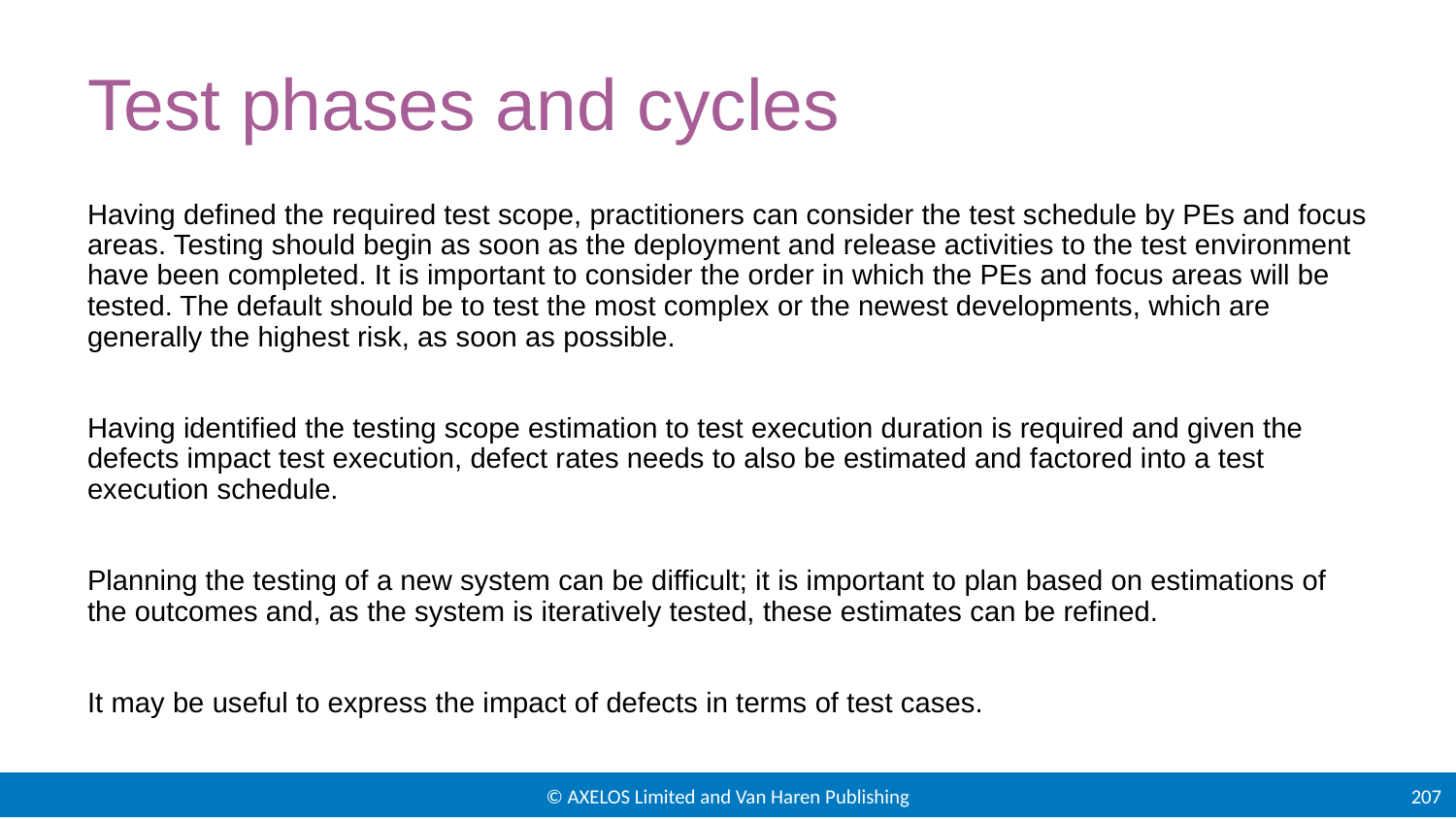

# Test phases and cycles
Having defined the required test scope, practitioners can consider the test schedule by PEs and focus areas. Testing should begin as soon as the deployment and release activities to the test environment have been completed. It is important to consider the order in which the PEs and focus areas will be tested. The default should be to test the most complex or the newest developments, which are generally the highest risk, as soon as possible.

Having identified the testing scope estimation to test execution duration is required and given the defects impact test execution, defect rates needs to also be estimated and factored into a test execution schedule.

Planning the testing of a new system can be difficult; it is important to plan based on estimations of the outcomes and, as the system is iteratively tested, these estimates can be refined.

It may be useful to express the impact of defects in terms of test cases.